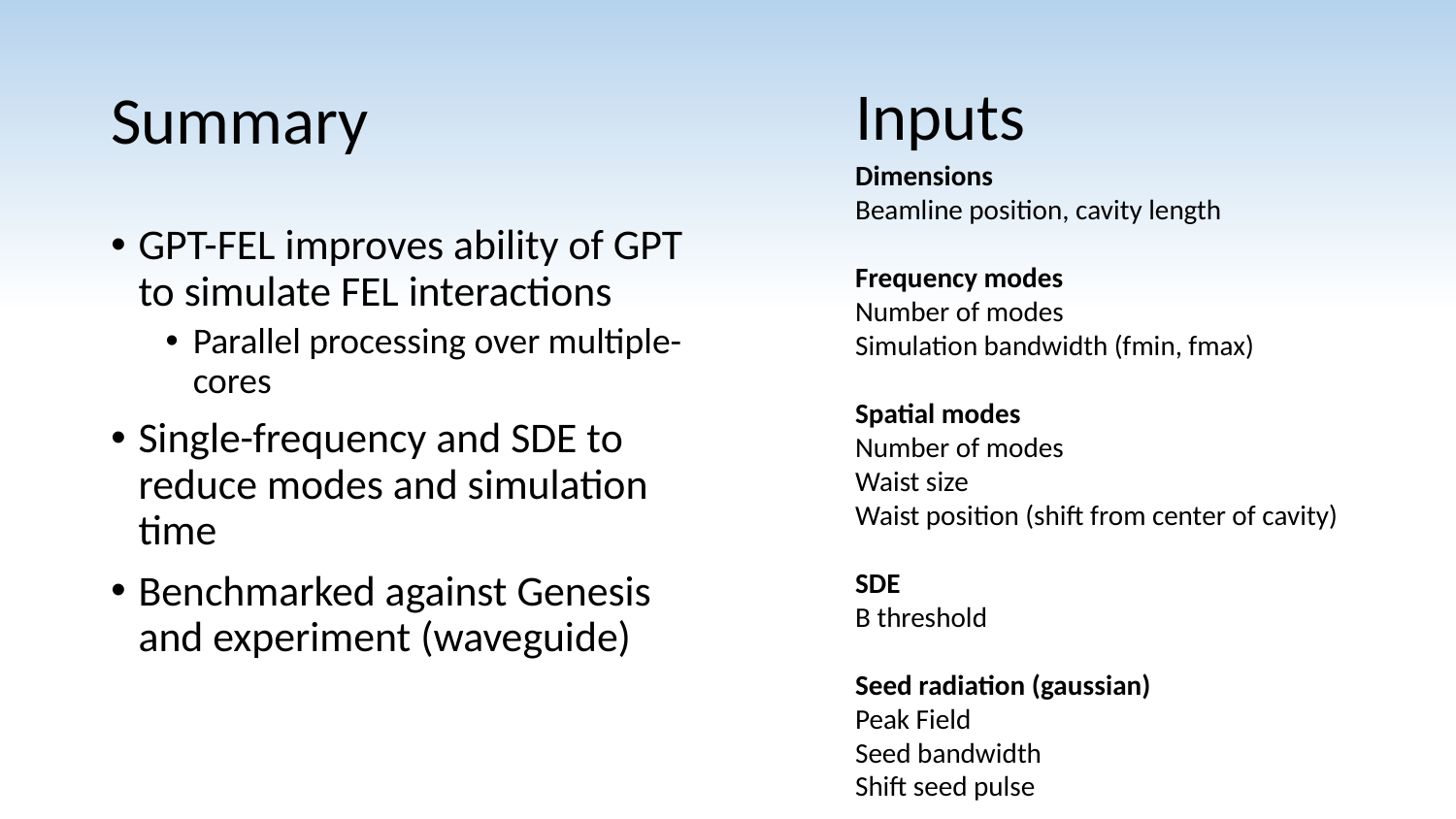

# Summary
Inputs
Dimensions
Beamline position, cavity length

Frequency modes
Number of modes
Simulation bandwidth (fmin, fmax)

Spatial modes
Number of modes
Waist size
Waist position (shift from center of cavity)

SDE
B threshold

Seed radiation (gaussian)
Peak Field
Seed bandwidth
Shift seed pulse

GPT-FEL improves ability of GPT to simulate FEL interactions
Parallel processing over multiple-cores
Single-frequency and SDE to reduce modes and simulation time
Benchmarked against Genesis and experiment (waveguide)